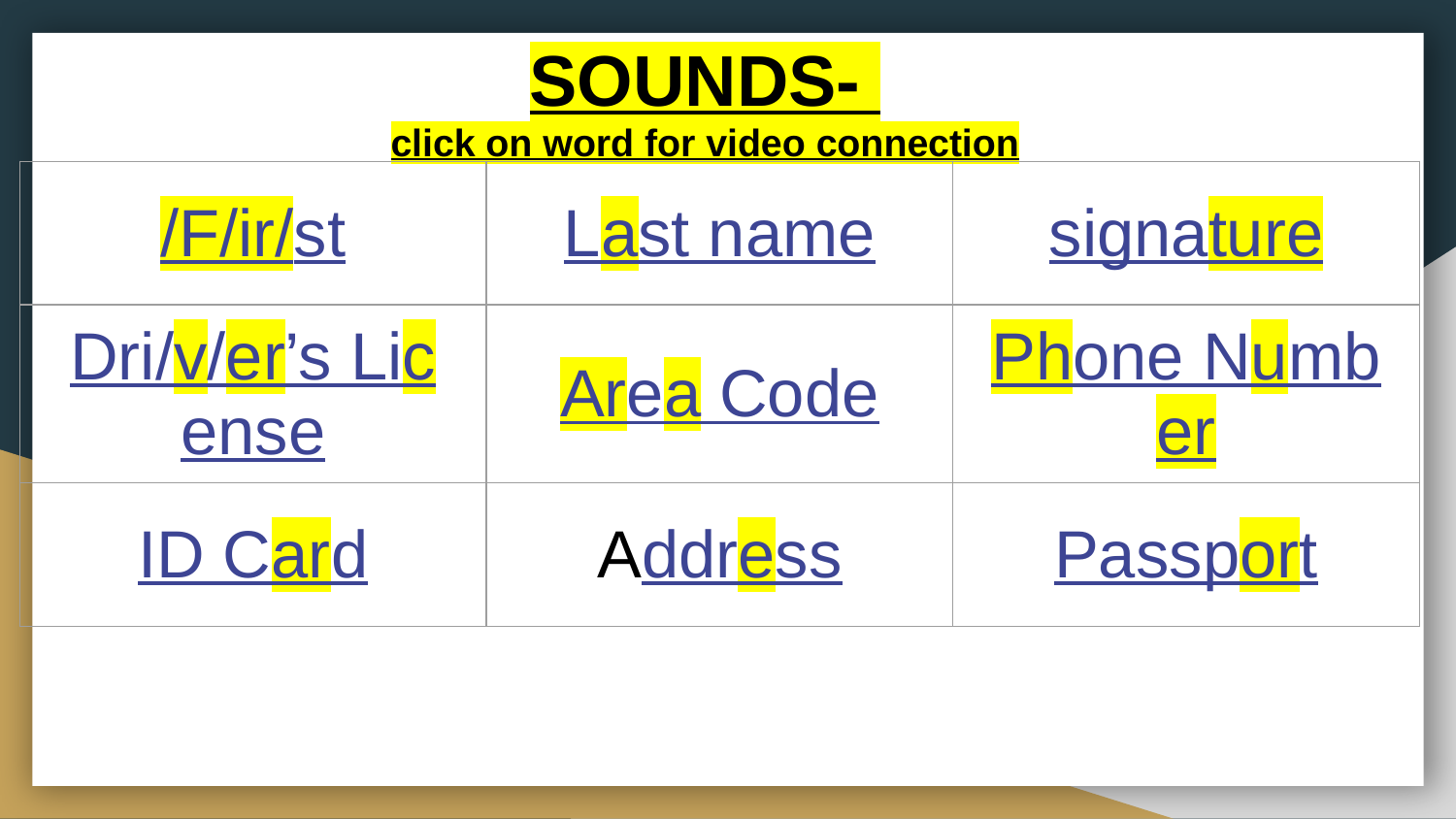

# SOUNDS-
click on word for video connection
| /F/ir/st | Last name | signature |
| --- | --- | --- |
| Dri/v/er’s License | Area Code | Phone Number |
| ID Card | Address | Passport |